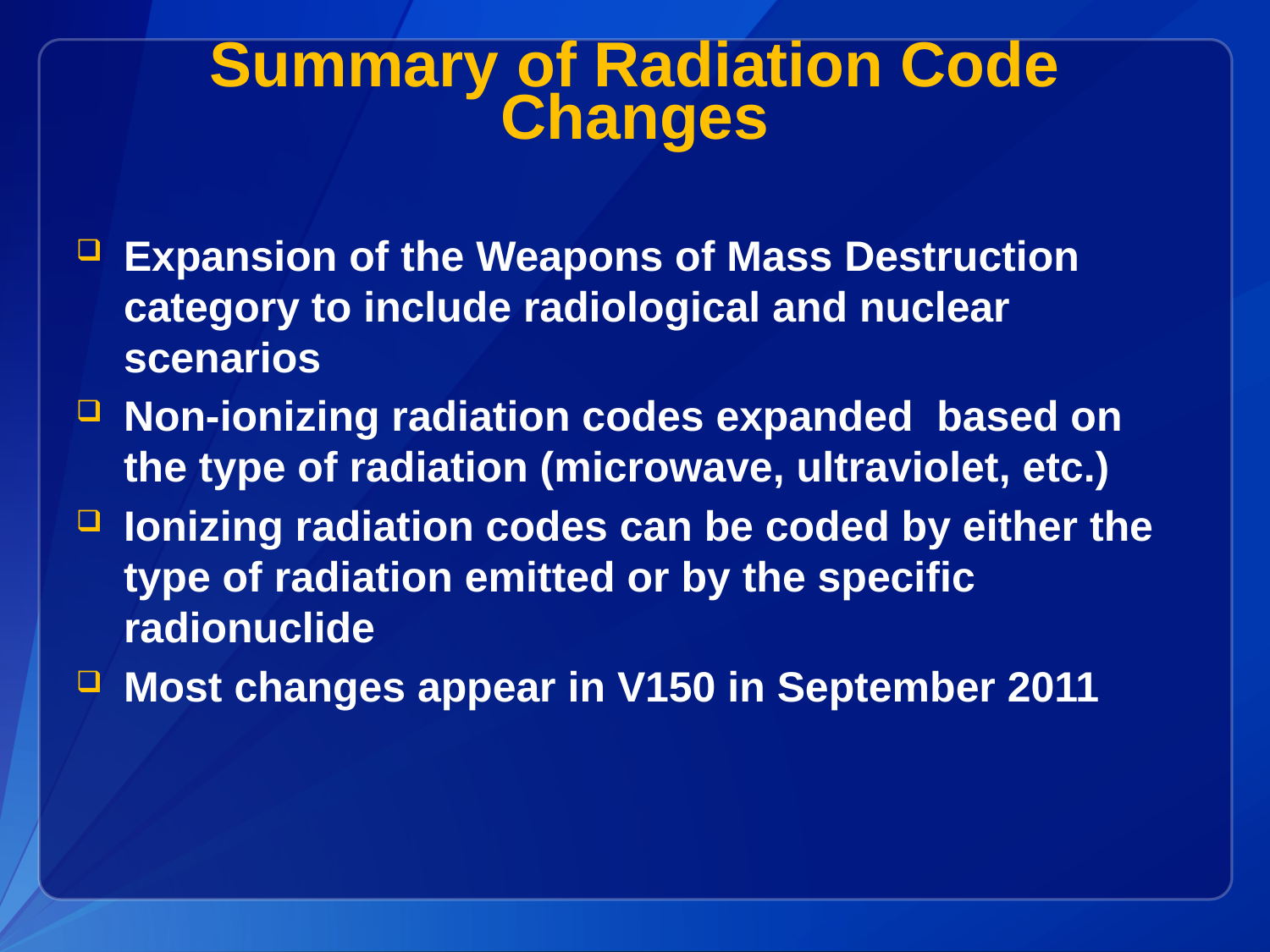

# Summary of Radiation Code Changes
Expansion of the Weapons of Mass Destruction category to include radiological and nuclear scenarios
Non-ionizing radiation codes expanded  based on the type of radiation (microwave, ultraviolet, etc.)
Ionizing radiation codes can be coded by either the type of radiation emitted or by the specific radionuclide
Most changes appear in V150 in September 2011